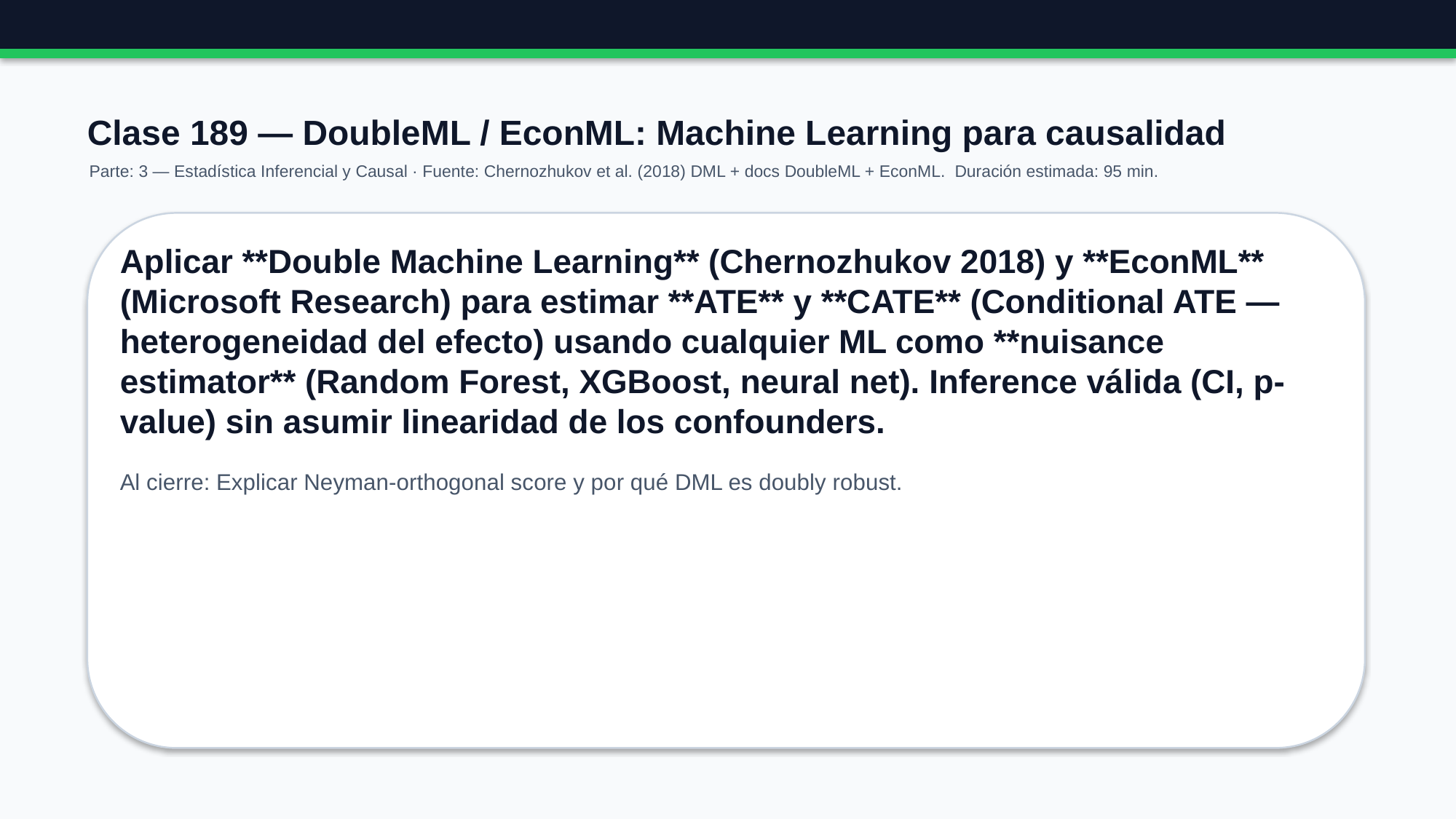

Clase 189 — DoubleML / EconML: Machine Learning para causalidad
Parte: 3 — Estadística Inferencial y Causal · Fuente: Chernozhukov et al. (2018) DML + docs DoubleML + EconML.  Duración estimada: 95 min.

Aplicar **Double Machine Learning** (Chernozhukov 2018) y **EconML** (Microsoft Research) para estimar **ATE** y **CATE** (Conditional ATE — heterogeneidad del efecto) usando cualquier ML como **nuisance estimator** (Random Forest, XGBoost, neural net). Inference válida (CI, p-value) sin asumir linearidad de los confounders.
Al cierre: Explicar Neyman-orthogonal score y por qué DML es doubly robust.